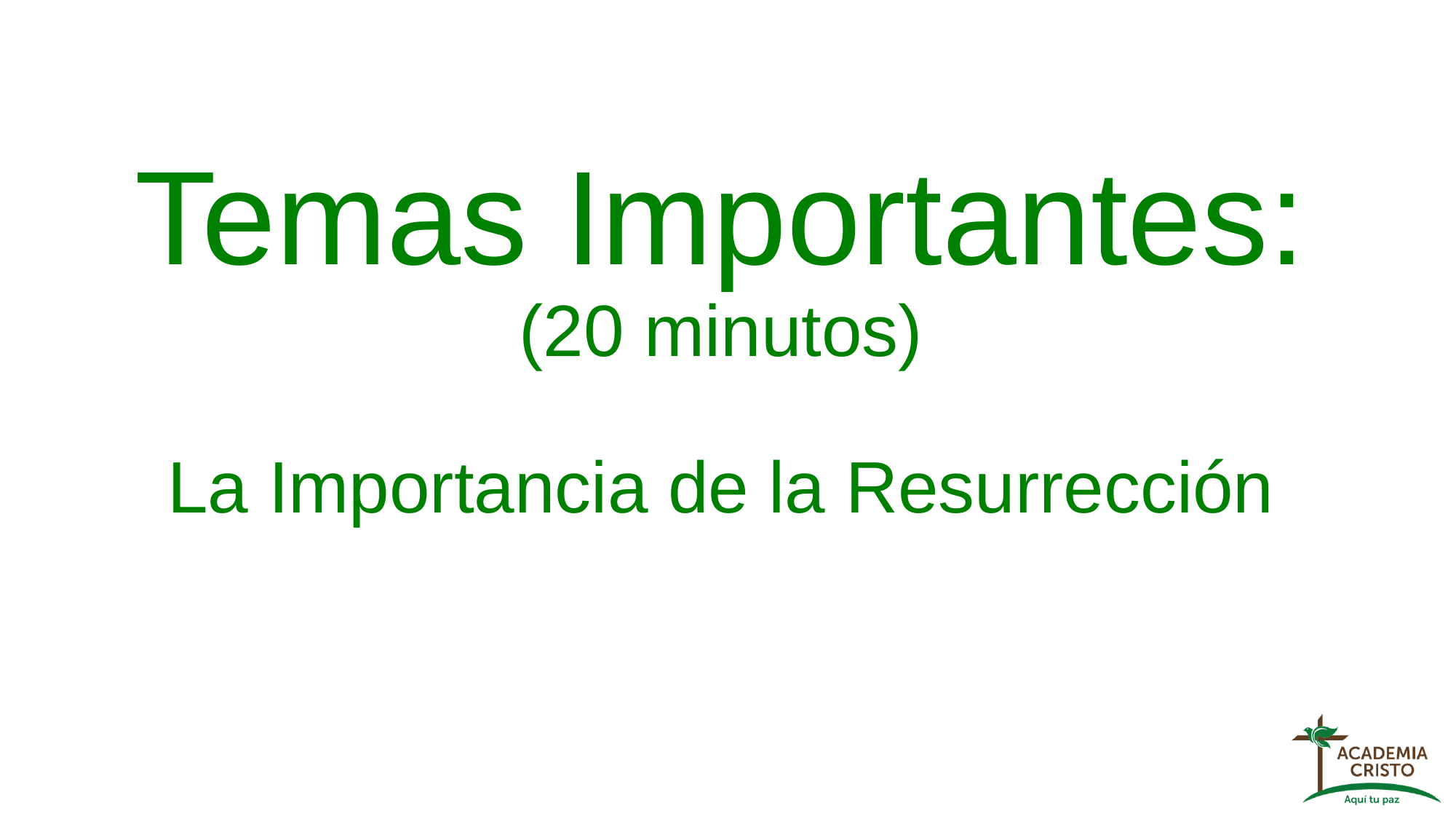

# Temas Importantes: (20 minutos) La Importancia de la Resurrección